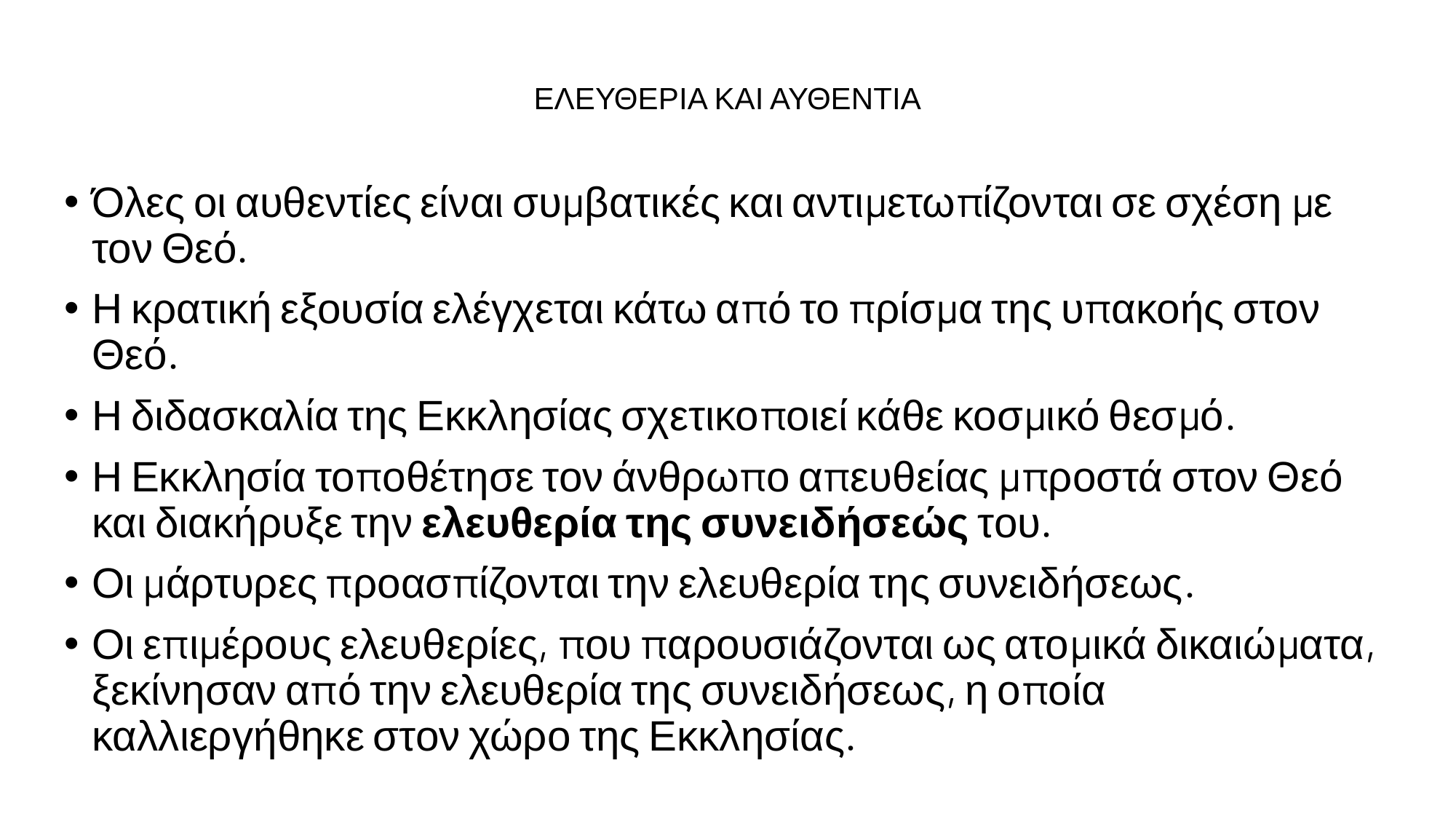

# ΕΛΕΥΘΕΡΙΑ ΚΑΙ ΑΥΘΕΝΤΙΑ
Όλες οι αυθεντίες είναι συμβατικές και αντιμετωπίζονται σε σχέση με τον Θεό.
Η κρατική εξουσία ελέγχεται κάτω από το πρίσμα της υπακοής στον Θεό.
Η διδασκαλία της Εκκλησίας σχετικοποιεί κάθε κοσμικό θεσμό.
Η Εκκλησία τοποθέτησε τον άνθρωπο απευθείας μπροστά στον Θεό και διακήρυξε την ελευθερία της συνειδήσεώς του.
Οι μάρτυρες προασπίζονται την ελευθερία της συνειδήσεως.
Οι επιμέρους ελευθερίες, που παρουσιάζονται ως ατομικά δικαιώματα, ξεκίνησαν από την ελευθερία της συνειδήσεως, η οποία καλλιεργήθηκε στον χώρο της Εκκλησίας.